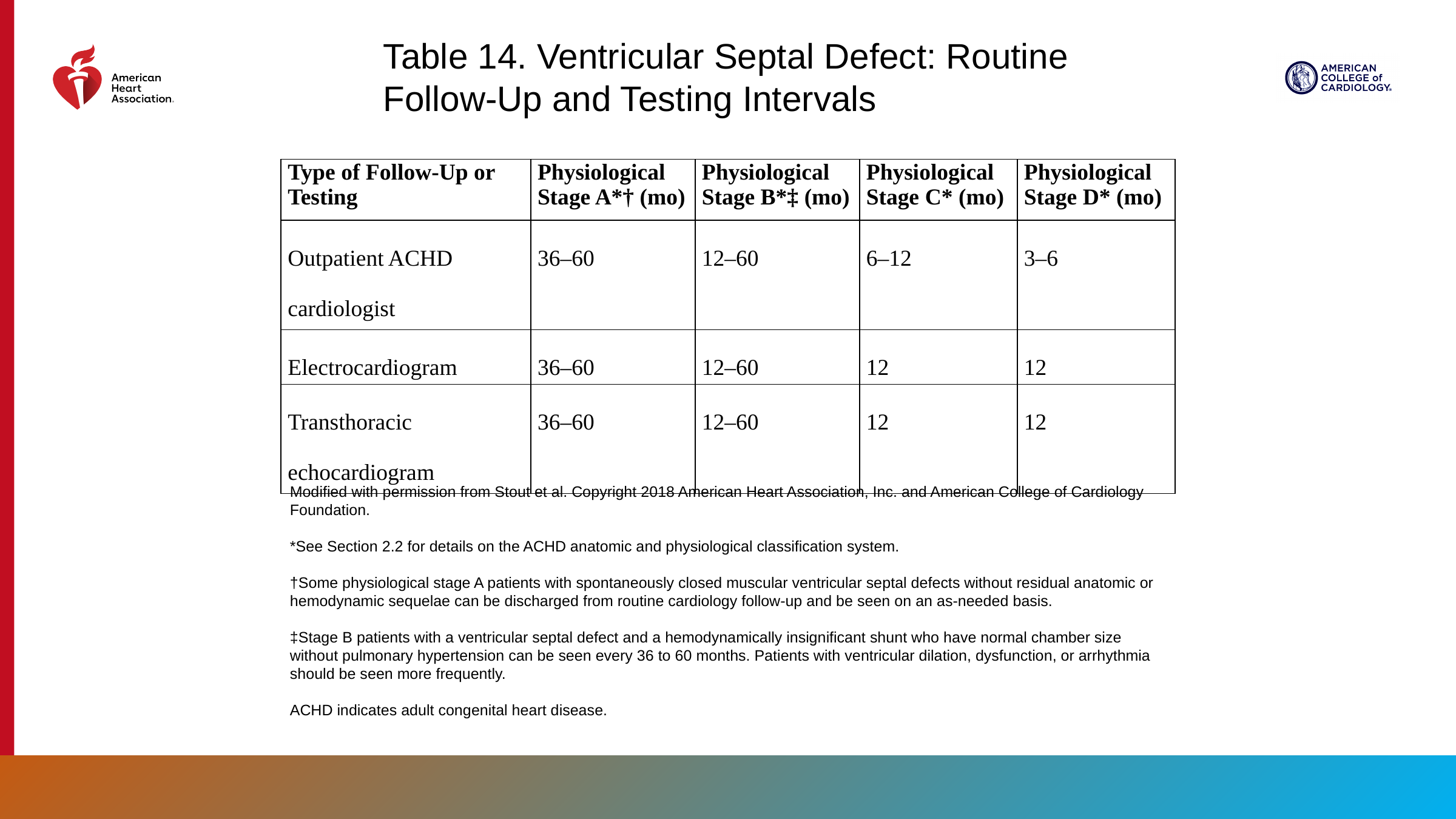

Table 14. Ventricular Septal Defect: Routine Follow-Up and Testing Intervals
| Type of Follow-Up or Testing | Physiological Stage A\*† (mo) | Physiological Stage B\*‡ (mo) | Physiological Stage C\* (mo) | Physiological Stage D\* (mo) |
| --- | --- | --- | --- | --- |
| Outpatient ACHD cardiologist | 36–60 | 12–60 | 6–12 | 3–6 |
| Electrocardiogram | 36–60 | 12–60 | 12 | 12 |
| Transthoracic echocardiogram | 36–60 | 12–60 | 12 | 12 |
Modified with permission from Stout et al. Copyright 2018 American Heart Association, Inc. and American College of Cardiology Foundation.

*See Section 2.2 for details on the ACHD anatomic and physiological classification system.

†Some physiological stage A patients with spontaneously closed muscular ventricular septal defects without residual anatomic or hemodynamic sequelae can be discharged from routine cardiology follow-up and be seen on an as-needed basis.

‡Stage B patients with a ventricular septal defect and a hemodynamically insignificant shunt who have normal chamber size without pulmonary hypertension can be seen every 36 to 60 months. Patients with ventricular dilation, dysfunction, or arrhythmia should be seen more frequently.

ACHD indicates adult congenital heart disease.
95